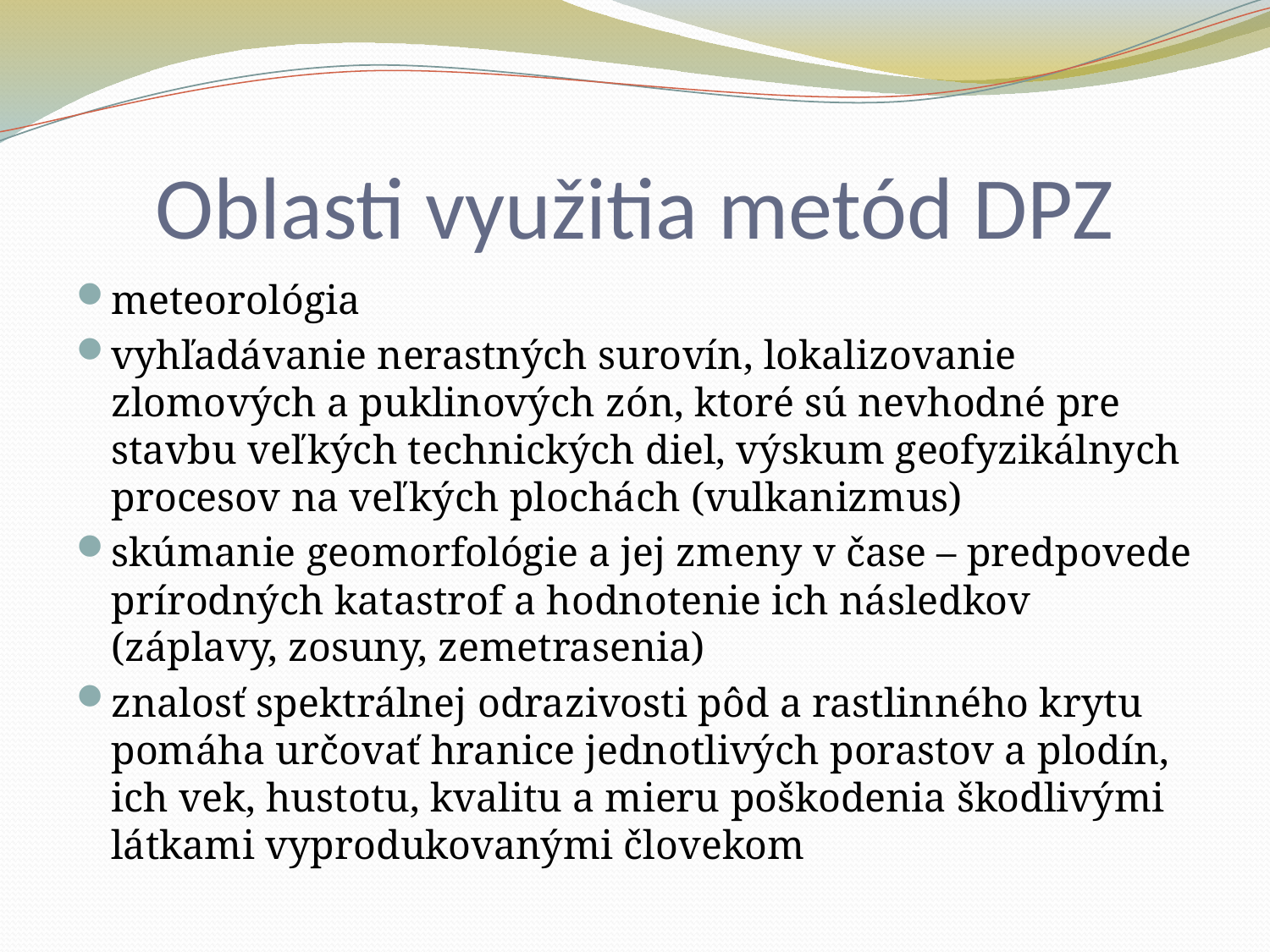

# Oblasti využitia metód DPZ
meteorológia
vyhľadávanie nerastných surovín, lokalizovanie zlomových a puklinových zón, ktoré sú nevhodné pre stavbu veľkých technických diel, výskum geofyzikálnych procesov na veľkých plochách (vulkanizmus)
skúmanie geomorfológie a jej zmeny v čase – predpovede prírodných katastrof a hodnotenie ich následkov (záplavy, zosuny, zemetrasenia)
znalosť spektrálnej odrazivosti pôd a rastlinného krytu pomáha určovať hranice jednotlivých porastov a plodín, ich vek, hustotu, kvalitu a mieru poškodenia škodlivými látkami vyprodukovanými človekom